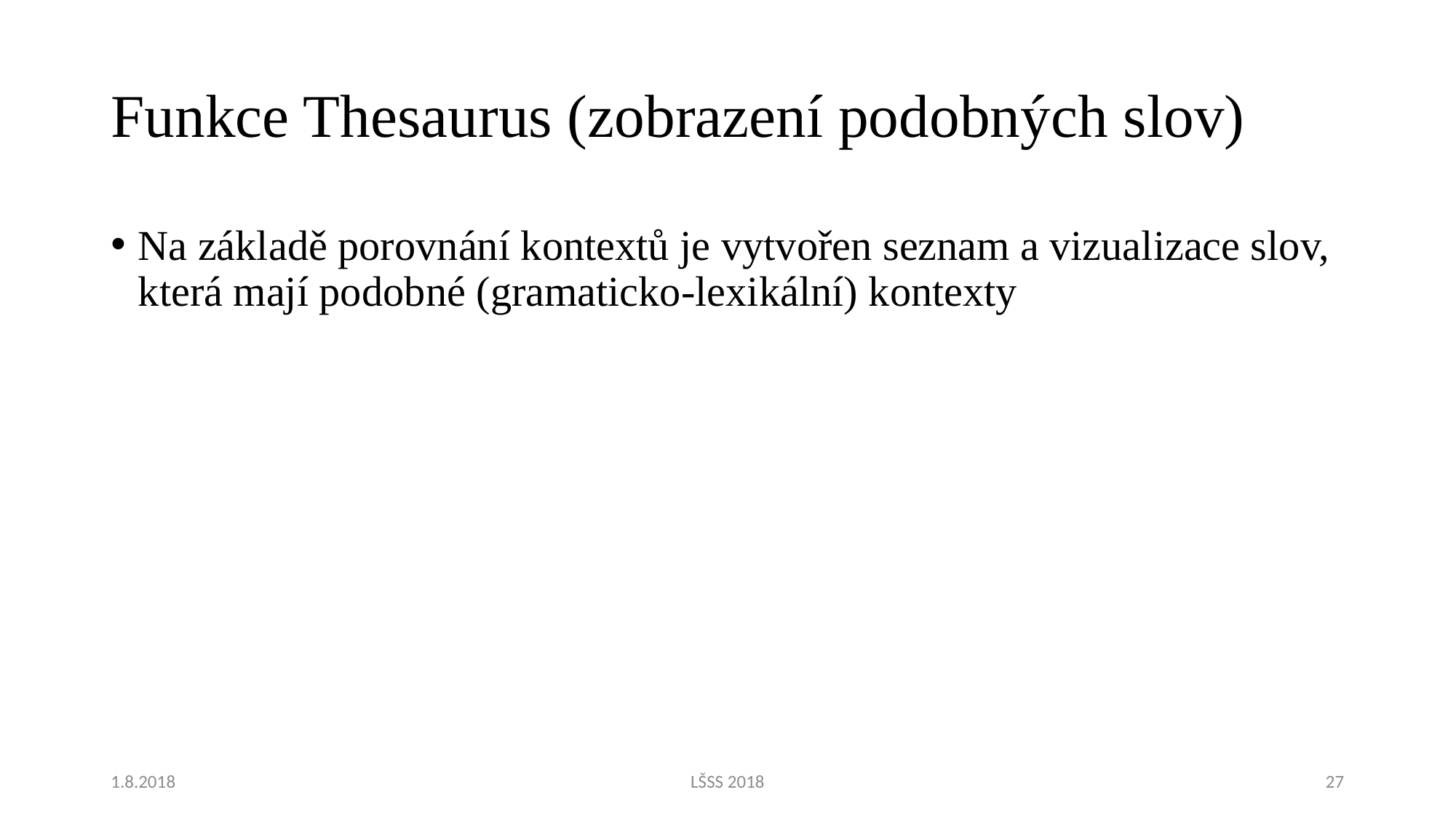

# Funkce Thesaurus (zobrazení podobných slov)
Na základě porovnání kontextů je vytvořen seznam a vizualizace slov, která mají podobné (gramaticko-lexikální) kontexty
1.8.2018
LŠSS 2018
27